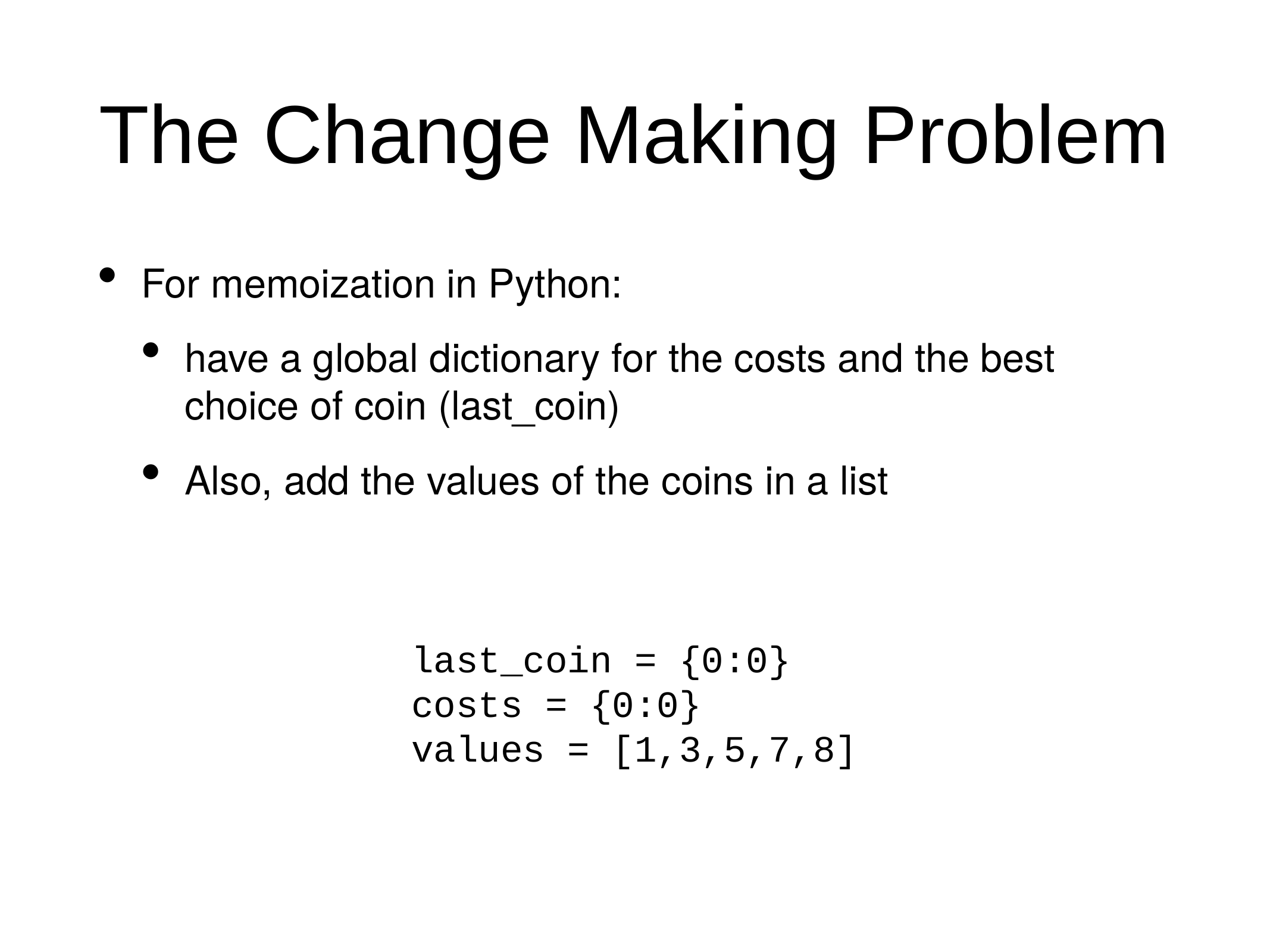

# The Change Making Problem
For memoization in Python:
have a global dictionary for the costs and the best choice of coin (last_coin)
Also, add the values of the coins in a list
last_coin = {0:0}
costs = {0:0}
values = [1,3,5,7,8]